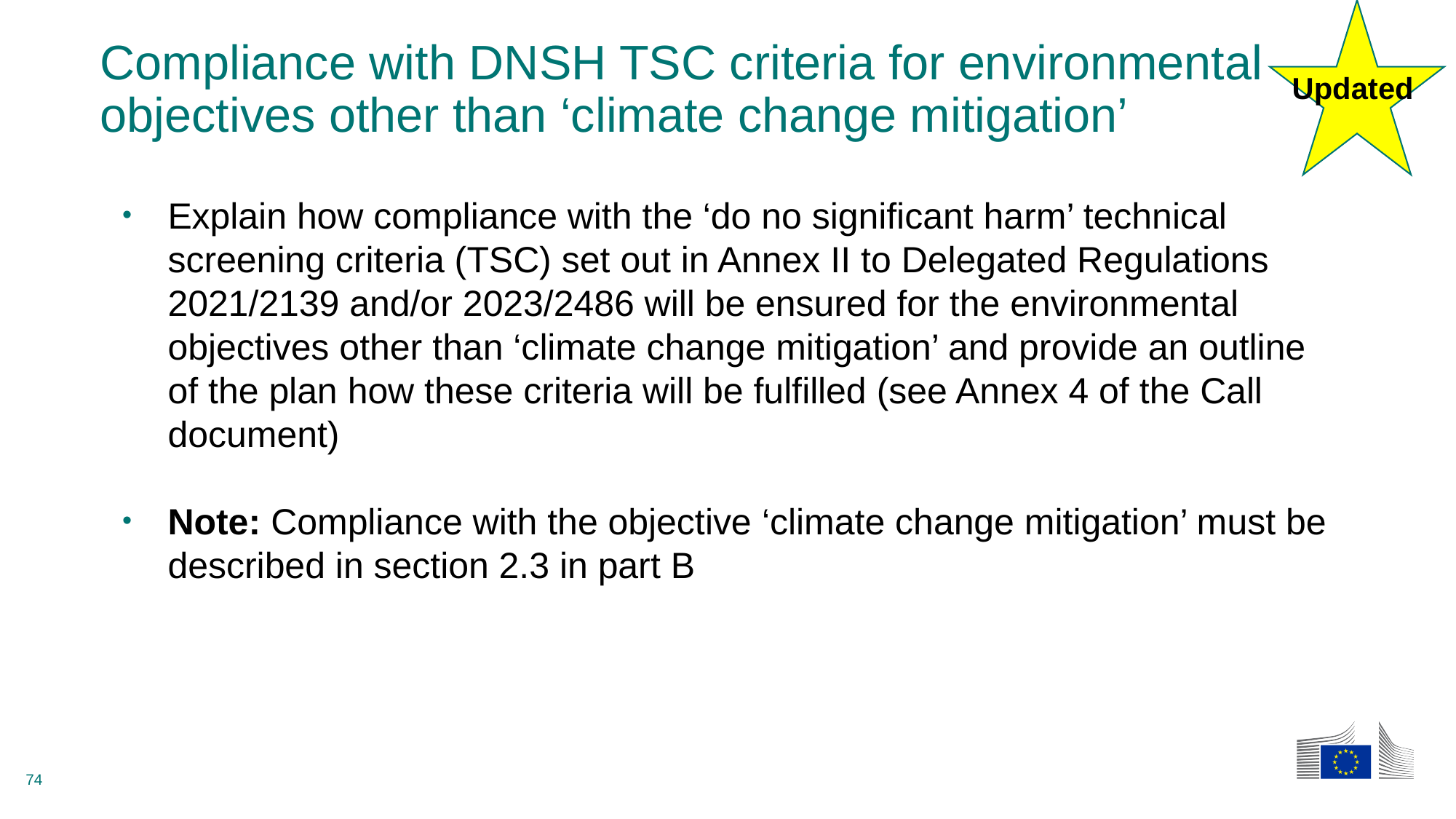

Updated
# Compliance with DNSH TSC criteria for environmental objectives other than ‘climate change mitigation’
Explain how compliance with the ‘do no significant harm’ technical screening criteria (TSC) set out in Annex II to Delegated Regulations 2021/2139 and/or 2023/2486 will be ensured for the environmental objectives other than ‘climate change mitigation’ and provide an outline of the plan how these criteria will be fulfilled (see Annex 4 of the Call document)

Note: Compliance with the objective ‘climate change mitigation’ must be described in section 2.3 in part B